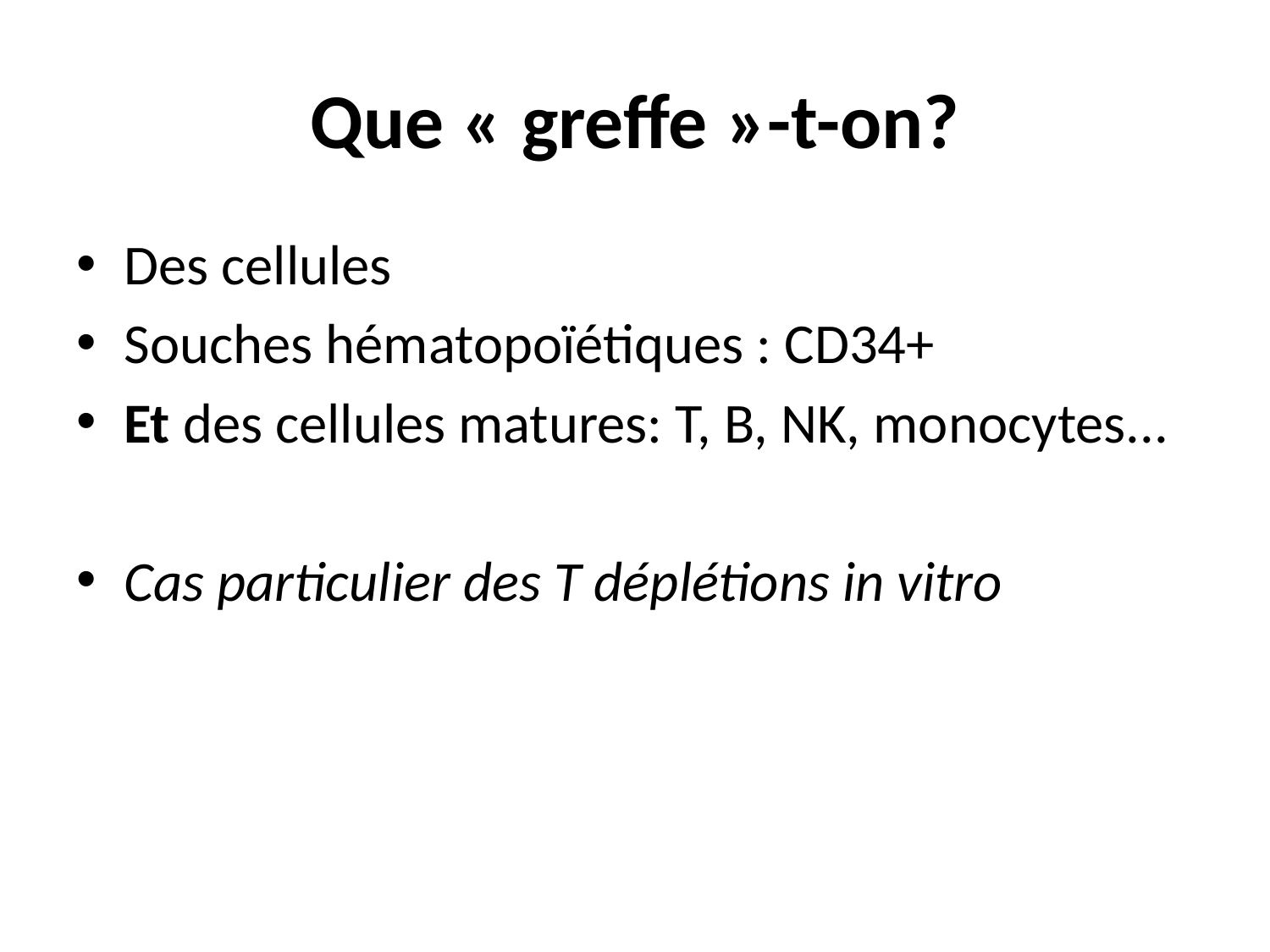

# Que « greffe »-t-on?
Des cellules
Souches hématopoïétiques : CD34+
Et des cellules matures: T, B, NK, monocytes...

Cas particulier des T déplétions in vitro